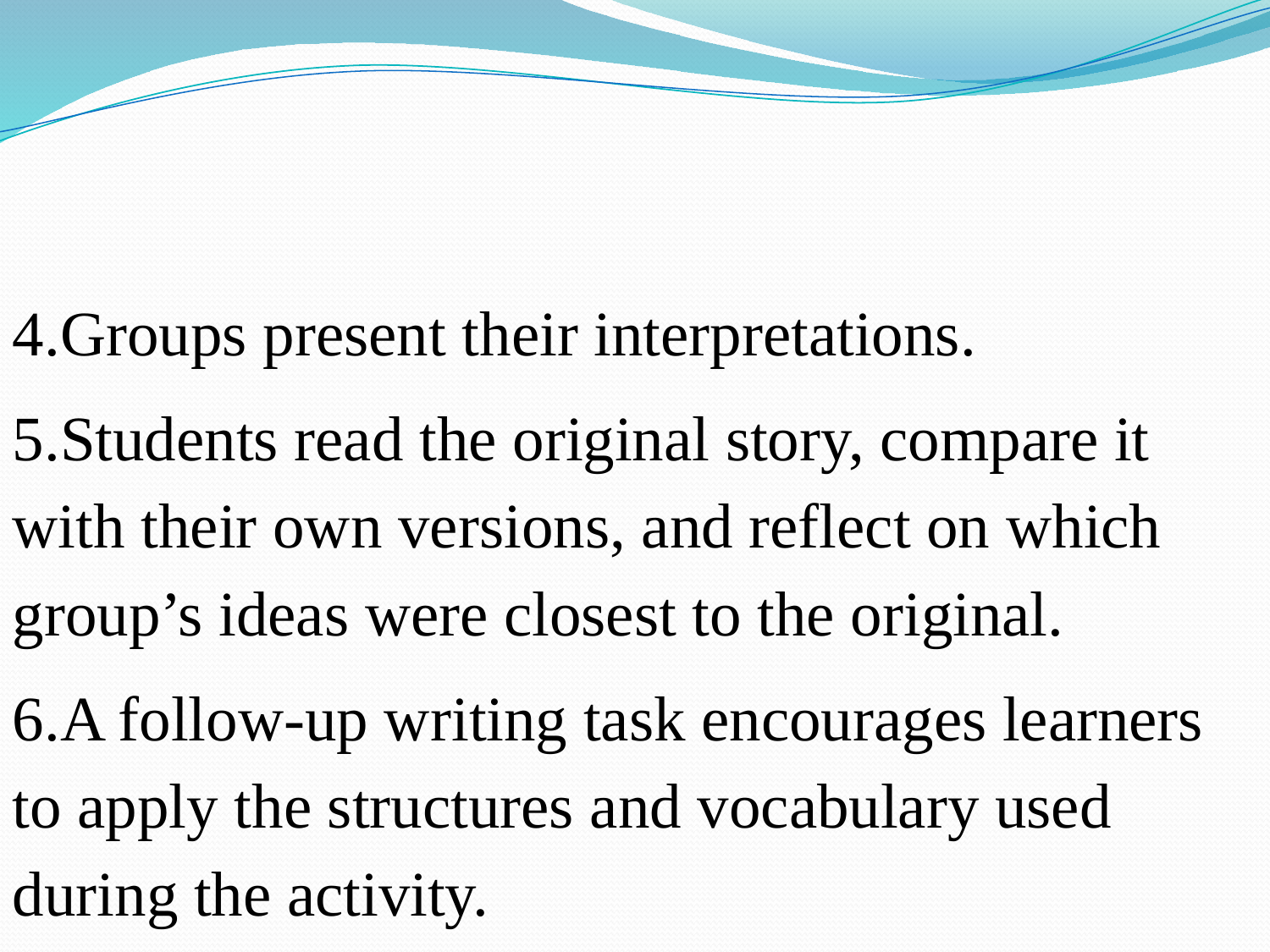

#

4.Groups present their interpretations.
5.Students read the original story, compare it with their own versions, and reflect on which group’s ideas were closest to the original.
6.A follow-up writing task encourages learners to apply the structures and vocabulary used during the activity.